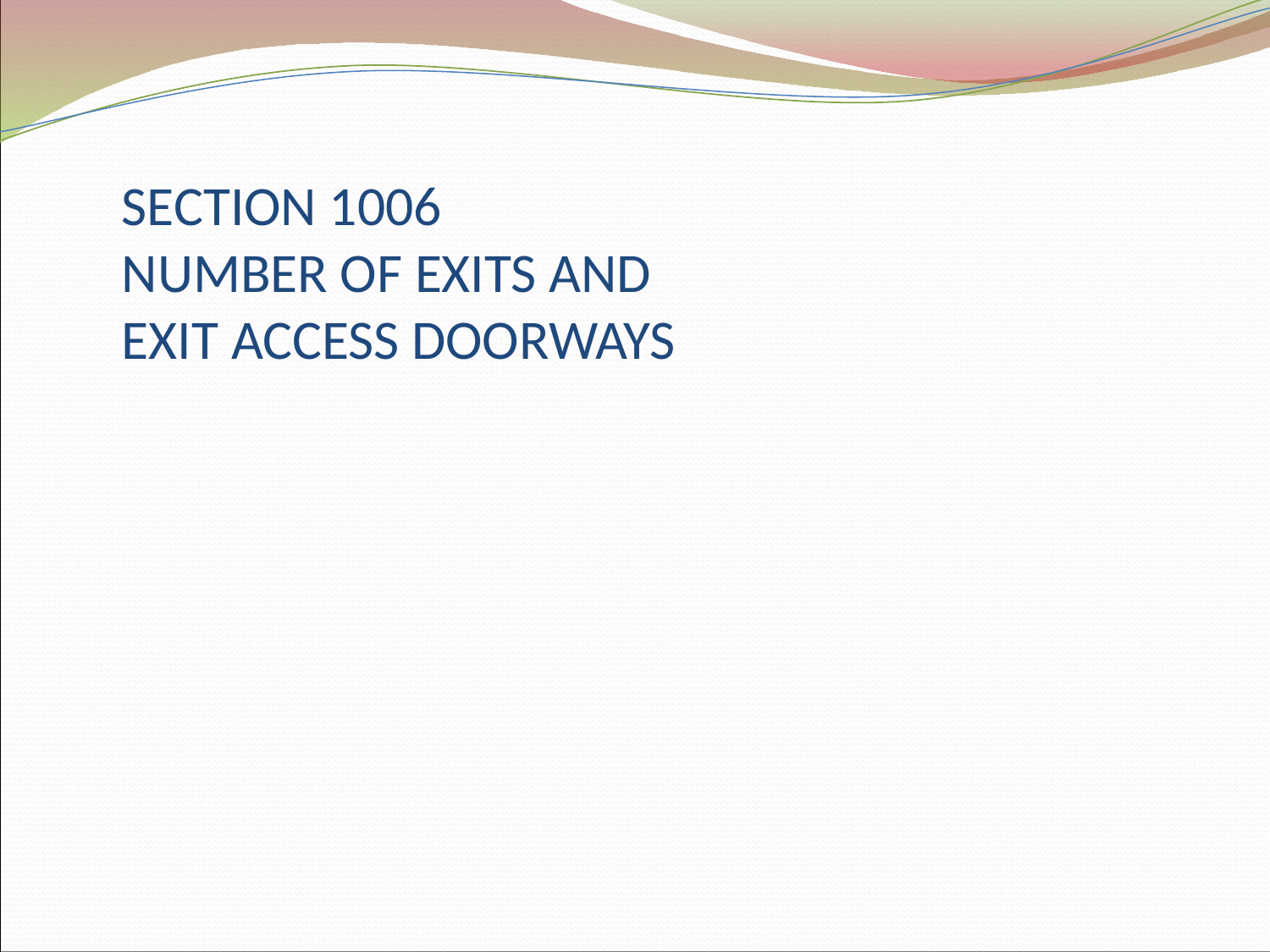

# SECTION 1006 NUMBER OF EXITS AND EXIT ACCESS DOORWAYS